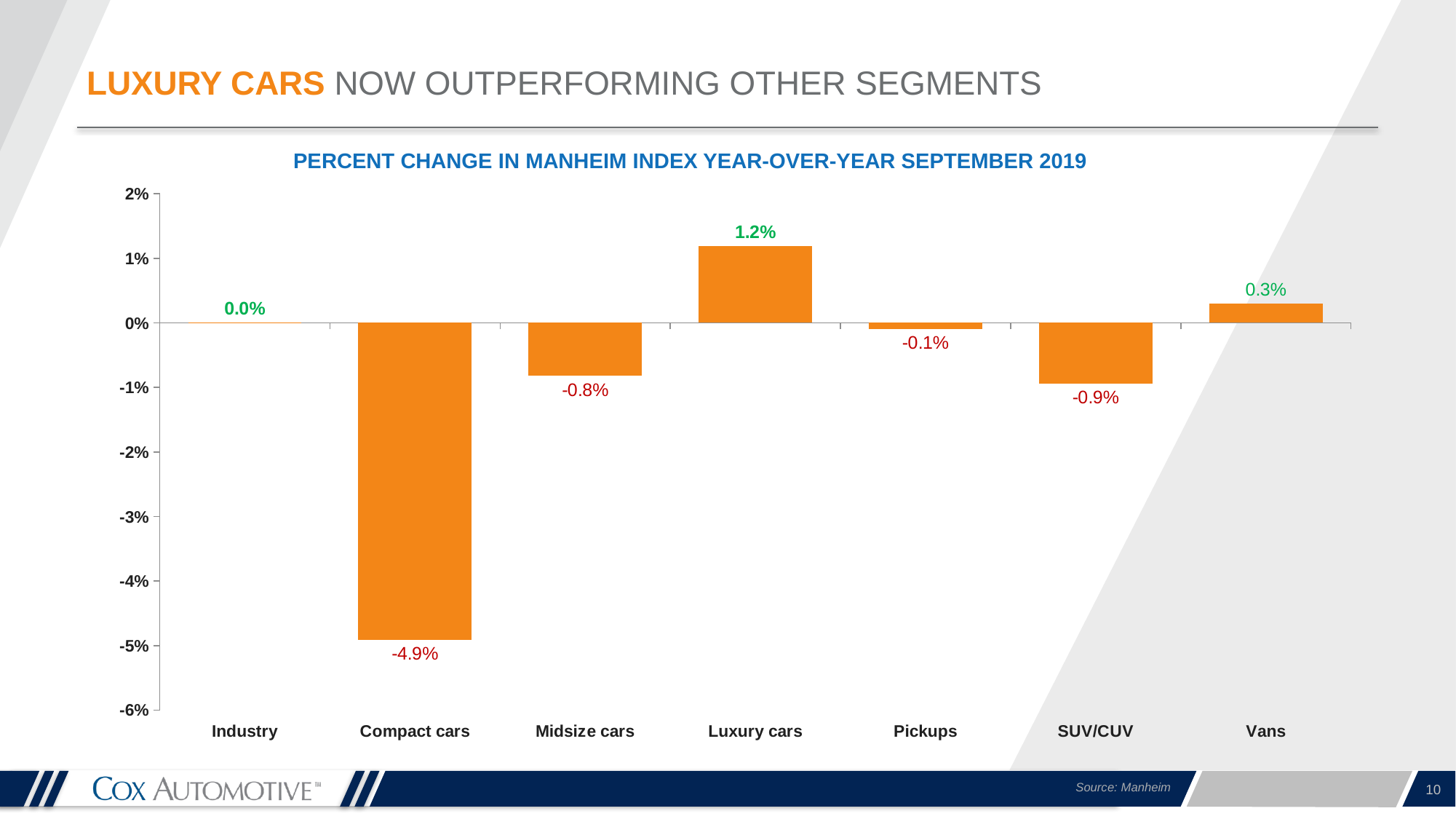

# LUXURY CARS NOW OUTPERFORMING OTHER SEGMENTS
PERCENT CHANGE IN MANHEIM INDEX YEAR-OVER-YEAR SEPTEMBER 2019

### Chart

| Category |  1 year |
|---|---|
| Industry | 7.164863509356856e-05 |
| Compact cars | -0.049086101850787434 |
| Midsize cars | -0.00821756994717271 |
| Luxury cars | 0.011912334470595143 |
| Pickups | -0.0009460240710569279 |
| SUV/CUV | -0.009437499999999988 |
| Vans | 0.002934764380345456 |
Source: Manheim
10